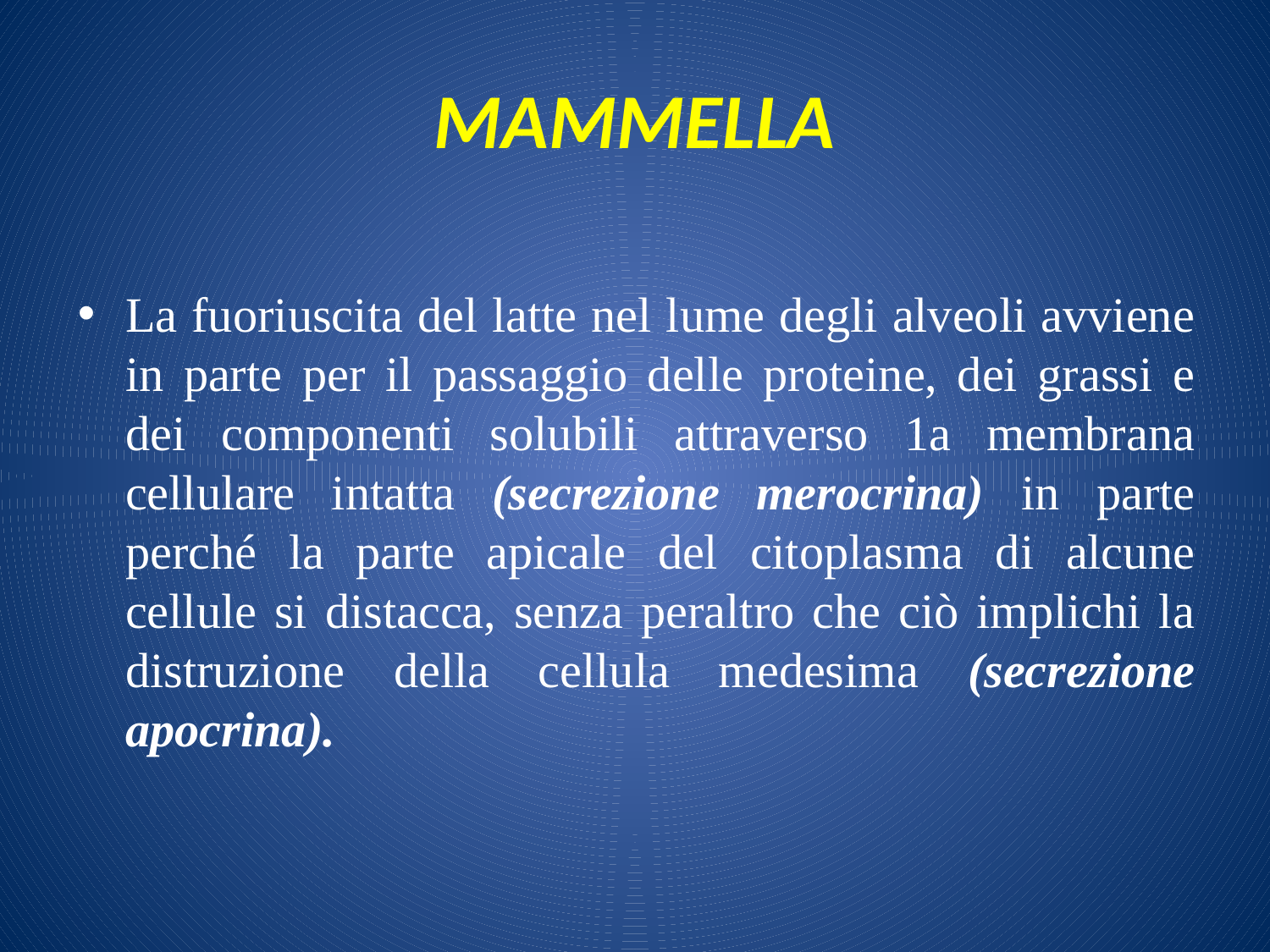

MAMMELLA

La fuoriuscita del latte nel lume degli alveoli avviene in parte per il passaggio delle proteine, dei grassi e dei componenti solubili attraverso 1a membrana cellulare intatta (secrezione merocrina) in parte perché la parte apicale del citoplasma di alcune cellule si distacca, senza peraltro che ciò implichi la distruzione della cellula medesima (secrezione apocrina).